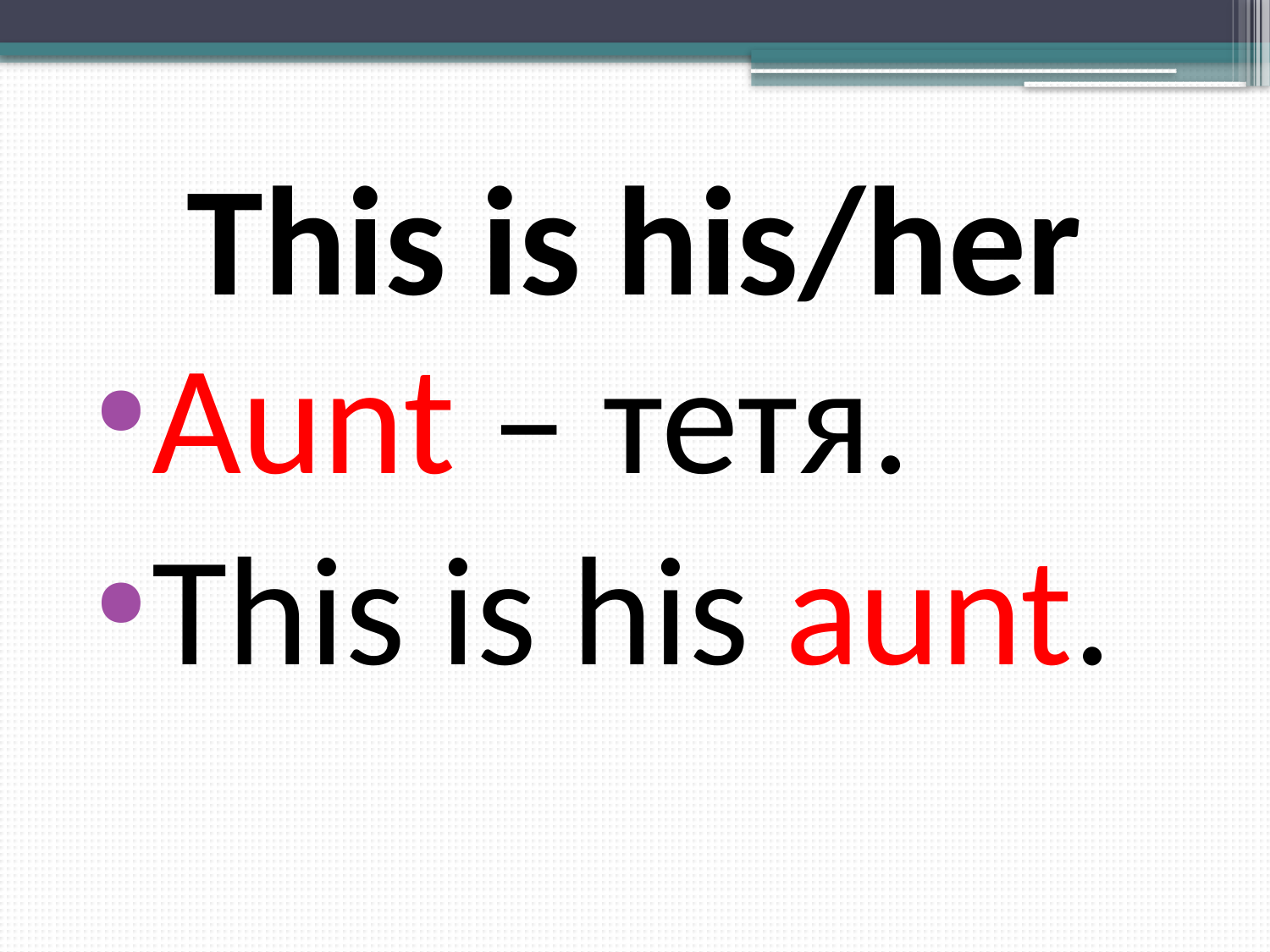

# This is his/her
Aunt – тетя.
This is his aunt.